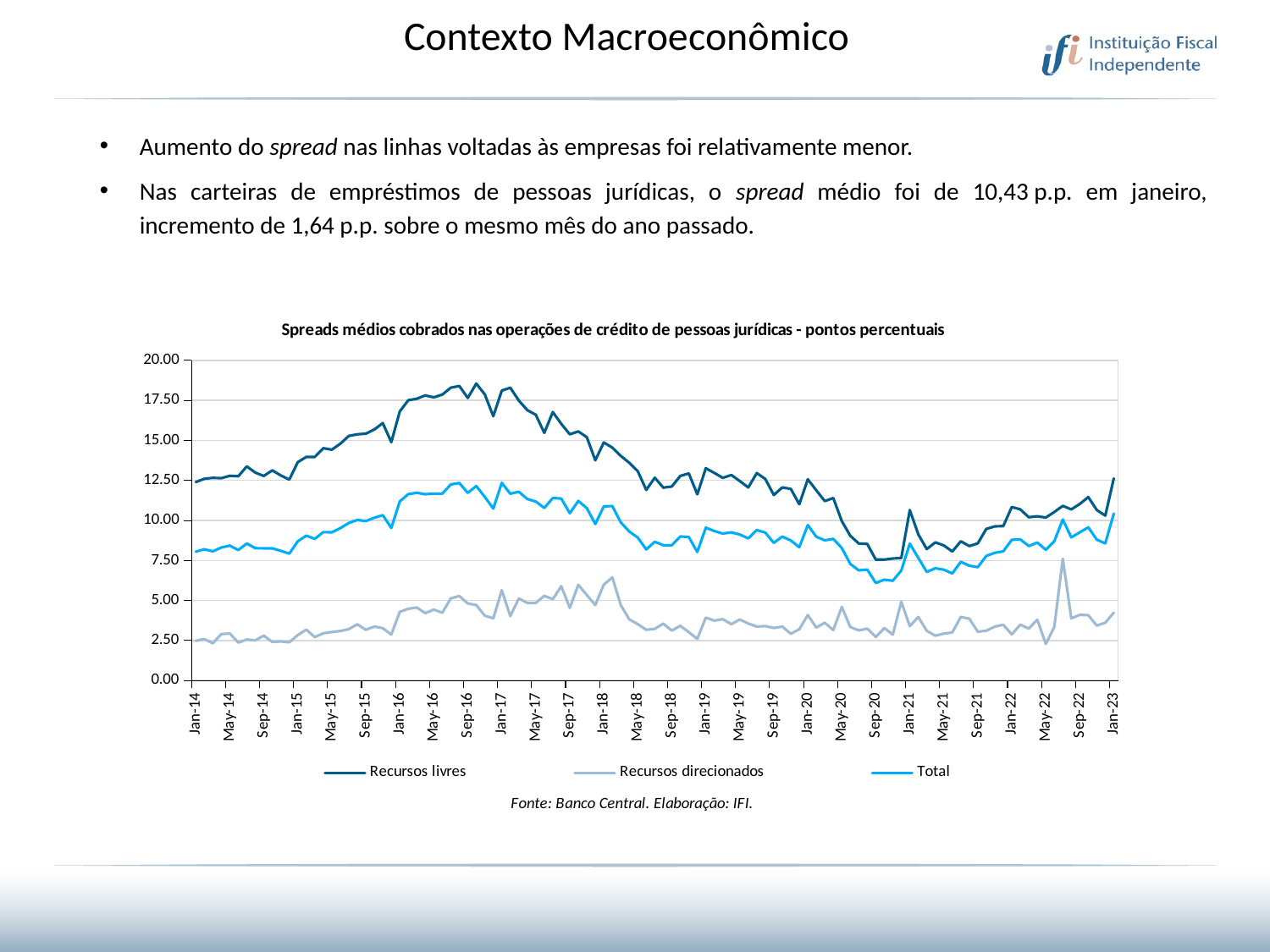

Contexto Macroeconômico
Aumento do spread nas linhas voltadas às empresas foi relativamente menor.
Nas carteiras de empréstimos de pessoas jurídicas, o spread médio foi de 10,43 p.p. em janeiro, incremento de 1,64 p.p. sobre o mesmo mês do ano passado.

### Chart: Spreads médios cobrados nas operações de crédito de pessoas jurídicas - pontos percentuais

| Category | Recursos livres | Recursos direcionados | Total |
|---|---|---|---|
| 41640 | 12.4 | 2.48 | 8.05 |
| 41671 | 12.6 | 2.59 | 8.2 |
| 41699 | 12.66 | 2.32 | 8.07 |
| 41730 | 12.64 | 2.9 | 8.31 |
| 41760 | 12.79 | 2.94 | 8.43 |
| 41791 | 12.76 | 2.37 | 8.15 |
| 41821 | 13.38 | 2.56 | 8.56 |
| 41852 | 12.99 | 2.51 | 8.27 |
| 41883 | 12.78 | 2.8 | 8.26 |
| 41913 | 13.13 | 2.41 | 8.26 |
| 41944 | 12.81 | 2.44 | 8.1 |
| 41974 | 12.55 | 2.39 | 7.93 |
| 42005 | 13.64 | 2.84 | 8.7 |
| 42036 | 13.97 | 3.18 | 9.05 |
| 42064 | 13.97 | 2.71 | 8.85 |
| 42095 | 14.51 | 2.95 | 9.27 |
| 42125 | 14.42 | 3.03 | 9.26 |
| 42156 | 14.79 | 3.09 | 9.52 |
| 42186 | 15.28 | 3.21 | 9.84 |
| 42217 | 15.38 | 3.51 | 10.03 |
| 42248 | 15.42 | 3.17 | 9.96 |
| 42278 | 15.68 | 3.37 | 10.17 |
| 42309 | 16.08 | 3.27 | 10.33 |
| 42339 | 14.89 | 2.87 | 9.53 |
| 42370 | 16.81 | 4.29 | 11.19 |
| 42401 | 17.51 | 4.48 | 11.64 |
| 42430 | 17.6 | 4.56 | 11.73 |
| 42461 | 17.81 | 4.21 | 11.64 |
| 42491 | 17.69 | 4.43 | 11.67 |
| 42522 | 17.86 | 4.23 | 11.67 |
| 42552 | 18.29 | 5.13 | 12.25 |
| 42583 | 18.4 | 5.28 | 12.34 |
| 42614 | 17.65 | 4.81 | 11.72 |
| 42644 | 18.55 | 4.71 | 12.15 |
| 42675 | 17.87 | 4.05 | 11.47 |
| 42705 | 16.51 | 3.88 | 10.74 |
| 42736 | 18.11 | 5.64 | 12.35 |
| 42767 | 18.29 | 4.02 | 11.67 |
| 42795 | 17.49 | 5.12 | 11.79 |
| 42826 | 16.89 | 4.85 | 11.34 |
| 42856 | 16.6 | 4.85 | 11.18 |
| 42887 | 15.47 | 5.29 | 10.78 |
| 42917 | 16.77 | 5.08 | 11.4 |
| 42948 | 16.03 | 5.89 | 11.37 |
| 42979 | 15.38 | 4.53 | 10.45 |
| 43009 | 15.56 | 5.98 | 11.22 |
| 43040 | 15.2 | 5.34 | 10.77 |
| 43070 | 13.76 | 4.71 | 9.78 |
| 43101 | 14.87 | 5.99 | 10.88 |
| 43132 | 14.55 | 6.44 | 10.9 |
| 43160 | 14.03 | 4.71 | 9.88 |
| 43191 | 13.6 | 3.82 | 9.31 |
| 43221 | 13.08 | 3.52 | 8.93 |
| 43252 | 11.91 | 3.17 | 8.19 |
| 43282 | 12.67 | 3.23 | 8.67 |
| 43313 | 12.05 | 3.55 | 8.45 |
| 43344 | 12.12 | 3.12 | 8.45 |
| 43374 | 12.78 | 3.42 | 9.0 |
| 43405 | 12.94 | 3.02 | 8.97 |
| 43435 | 11.63 | 2.6 | 8.03 |
| 43466 | 13.26 | 3.93 | 9.55 |
| 43497 | 12.97 | 3.74 | 9.34 |
| 43525 | 12.66 | 3.83 | 9.18 |
| 43556 | 12.84 | 3.52 | 9.26 |
| 43586 | 12.46 | 3.81 | 9.12 |
| 43617 | 12.06 | 3.56 | 8.88 |
| 43647 | 12.96 | 3.37 | 9.4 |
| 43678 | 12.59 | 3.4 | 9.24 |
| 43709 | 11.59 | 3.28 | 8.6 |
| 43739 | 12.06 | 3.37 | 8.99 |
| 43770 | 11.97 | 2.92 | 8.75 |
| 43800 | 11.01 | 3.2 | 8.33 |
| 43831 | 12.57 | 4.09 | 9.71 |
| 43862 | 11.88 | 3.31 | 8.98 |
| 43891 | 11.21 | 3.61 | 8.76 |
| 43922 | 11.4 | 3.15 | 8.85 |
| 43952 | 9.96 | 4.6 | 8.28 |
| 43983 | 9.04 | 3.34 | 7.28 |
| 44013 | 8.56 | 3.13 | 6.88 |
| 44044 | 8.53 | 3.24 | 6.93 |
| 44075 | 7.55 | 2.72 | 6.09 |
| 44105 | 7.55 | 3.28 | 6.3 |
| 44136 | 7.62 | 2.87 | 6.23 |
| 44166 | 7.65 | 4.92 | 6.87 |
| 44197 | 10.65 | 3.39 | 8.55 |
| 44228 | 9.13 | 3.97 | 7.66 |
| 44256 | 8.21 | 3.1 | 6.78 |
| 44287 | 8.63 | 2.8 | 7.01 |
| 44317 | 8.44 | 2.93 | 6.92 |
| 44348 | 8.06 | 3.0 | 6.69 |
| 44378 | 8.7 | 3.97 | 7.41 |
| 44409 | 8.4 | 3.86 | 7.17 |
| 44440 | 8.57 | 3.05 | 7.08 |
| 44470 | 9.47 | 3.11 | 7.78 |
| 44501 | 9.63 | 3.37 | 7.98 |
| 44531 | 9.65 | 3.48 | 8.07 |
| 44562 | 10.84 | 2.88 | 8.79 |
| 44593 | 10.69 | 3.49 | 8.82 |
| 44621 | 10.2 | 3.24 | 8.4 |
| 44652 | 10.26 | 3.8 | 8.62 |
| 44682 | 10.18 | 2.29 | 8.17 |
| 44713 | 10.53 | 3.35 | 8.7 |
| 44743 | 10.91 | 7.6 | 10.06 |
| 44774 | 10.69 | 3.88 | 8.94 |
| 44805 | 11.03 | 4.1 | 9.26 |
| 44835 | 11.46 | 4.08 | 9.57 |
| 44866 | 10.65 | 3.43 | 8.8 |
| 44896 | 10.3 | 3.61 | 8.57 |
| 44927 | 12.63 | 4.24 | 10.43 |